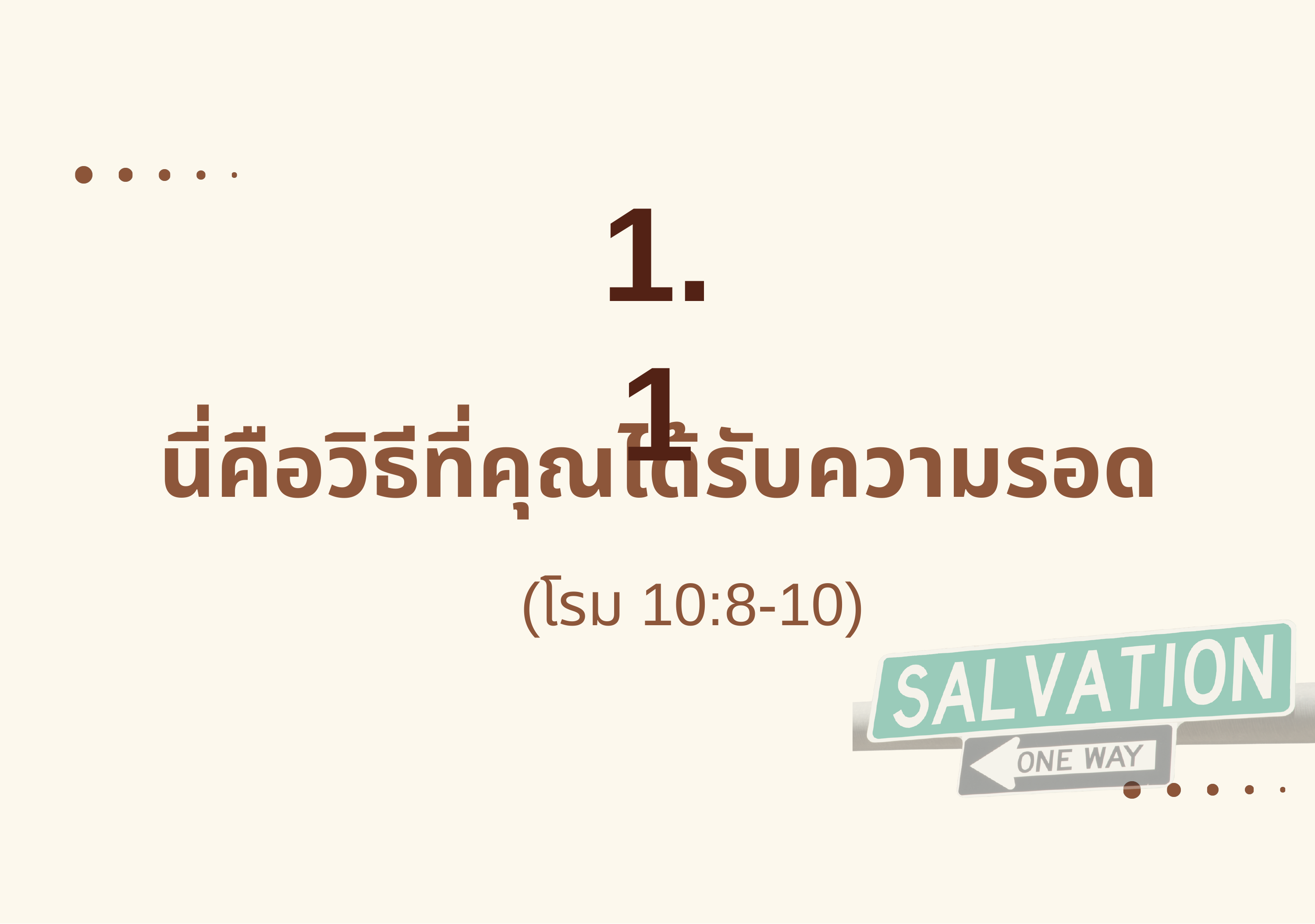

1.1
นี่คือวิธีที่คุณได้รับความรอด
 (โรม 10:8-10)